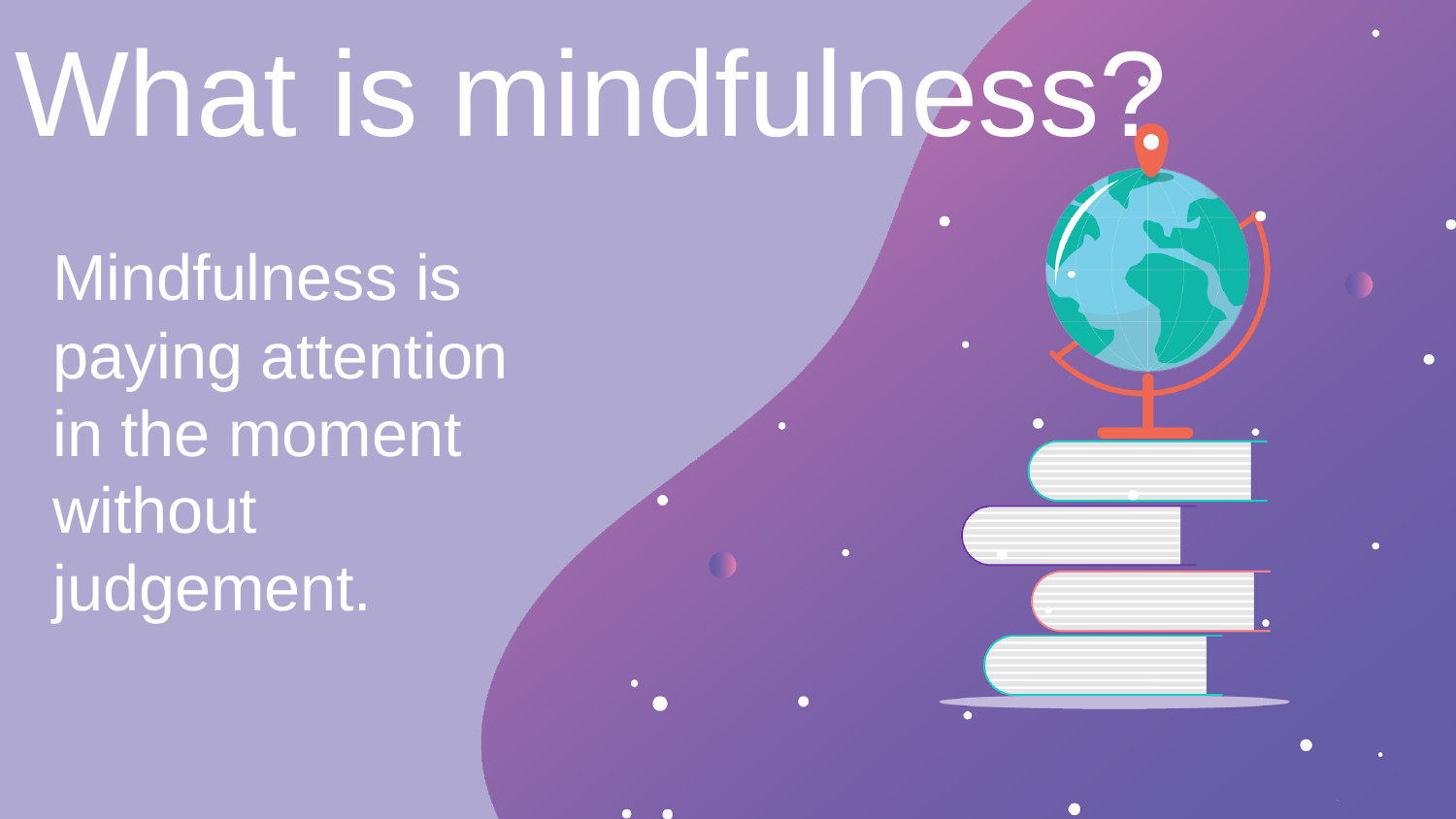

What is mindfulness?
Mindfulness is paying attention in the moment without judgement.